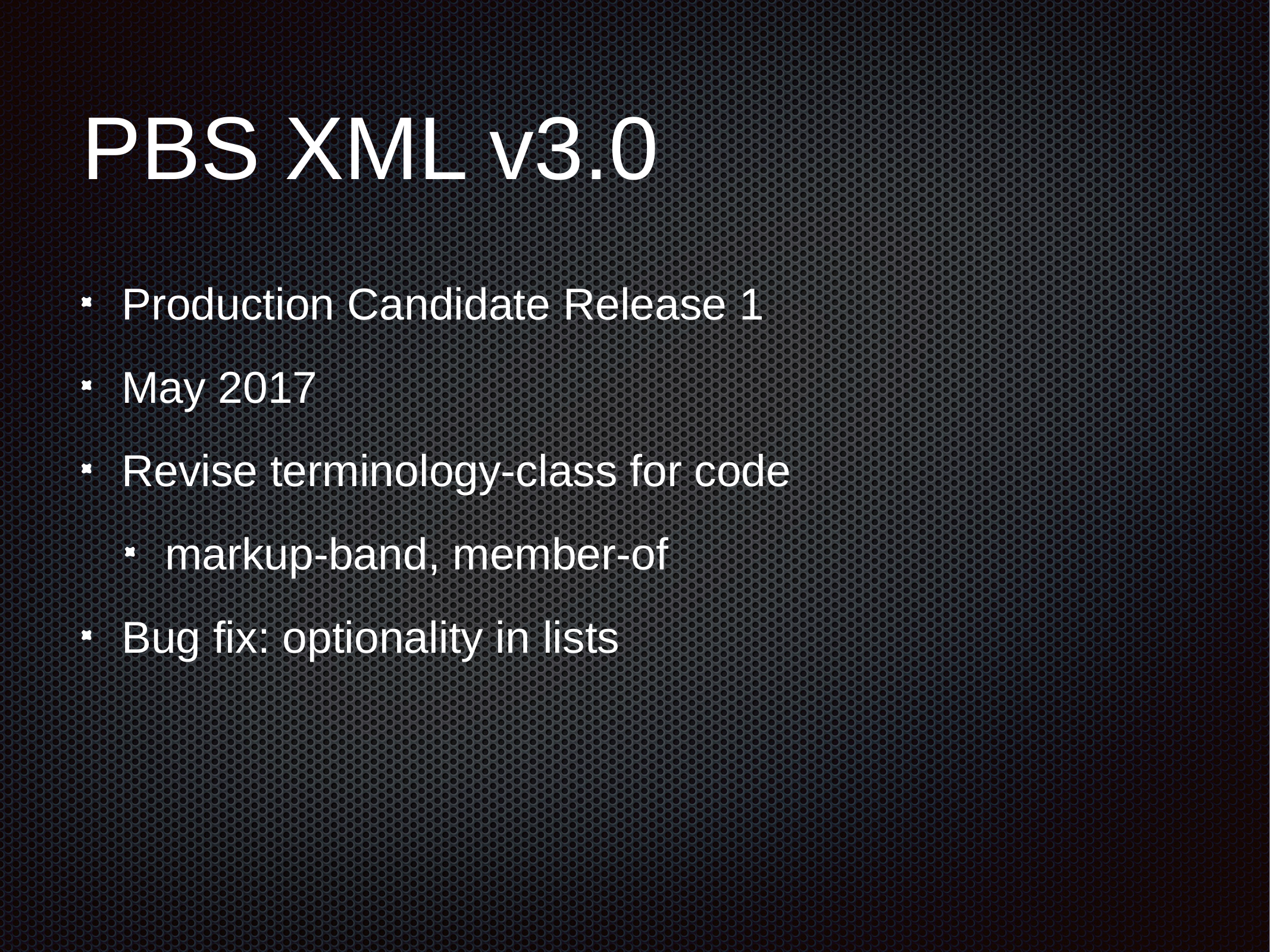

# PBS XML v3.0
Production Candidate Release 1
May 2017
Revise terminology-class for code
markup-band, member-of
Bug fix: optionality in lists